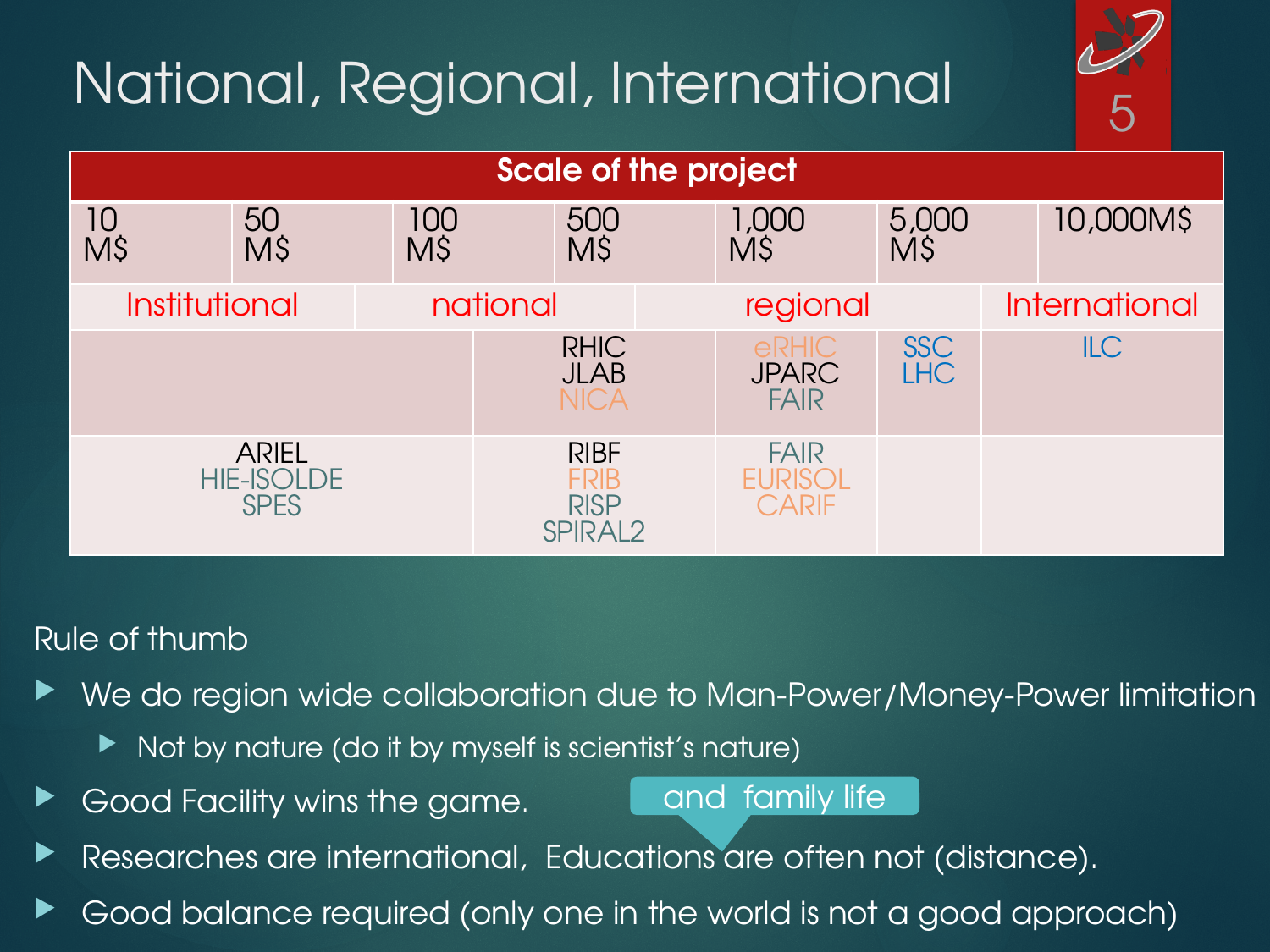

# National, Regional, International
5
| Scale of the project |  |  |  |  |  |  |  |  |  |  |
| --- | --- | --- | --- | --- | --- | --- | --- | --- | --- | --- |
| 10 M$ | 50 M$ |  | 100 M$ |  | 500 M$ |  | 1,000 M$ | 5,000 M$ |  | 10,000M$ |
| Institutional |  | national |  |  |  | regional |  |  | International |  |
|  |  |  |  | RHIC JLAB NICA |  |  | eRHIC JPARC FAIR | SSC LHC | ILC |  |
| ARIEL HIE-ISOLDE SPES |  |  |  | RIBF FRIB RISP SPIRAL2 |  |  | FAIR EURISOL CARIF |  |  |  |
Rule of thumb
We do region wide collaboration due to Man-Power/Money-Power limitation
Not by nature (do it by myself is scientist’s nature)
Good Facility wins the game.
Researches are international,  Educations are often not (distance).
Good balance required (only one in the world is not a good approach)
and  family life